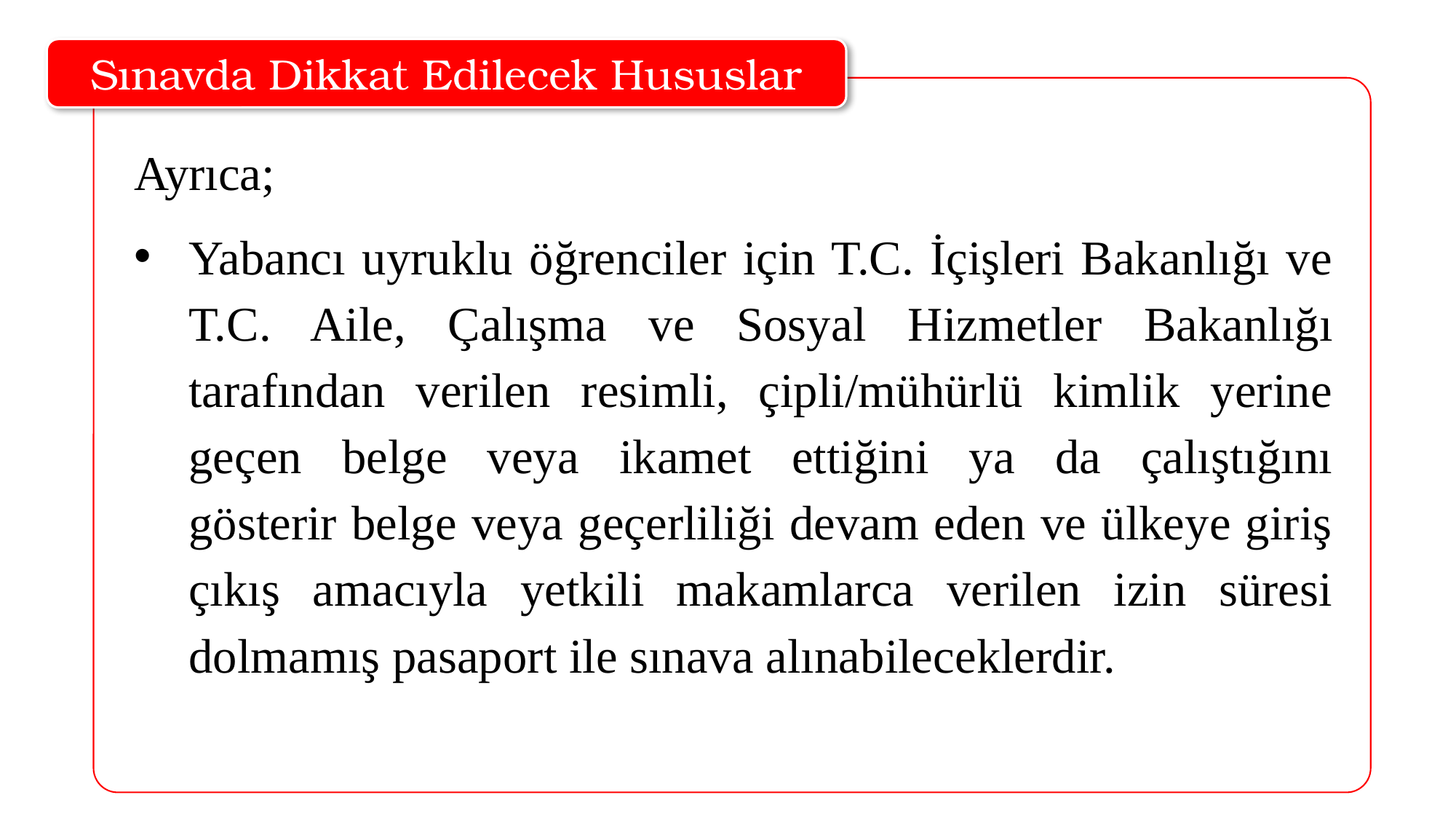

Sınavda Dikkat Edilecek Hususlar

Ayrıca;
Yabancı uyruklu öğrenciler için T.C. İçişleri Bakanlığı ve T.C. Aile, Çalışma ve Sosyal Hizmetler Bakanlığı tarafından verilen resimli, çipli/mühürlü kimlik yerine geçen belge veya ikamet ettiğini ya da çalıştığını
gösterir belge veya geçerliliği devam eden ve ülkeye giriş çıkış amacıyla yetkili makamlarca verilen izin süresi
dolmamış pasaport ile sınava alınabileceklerdir.